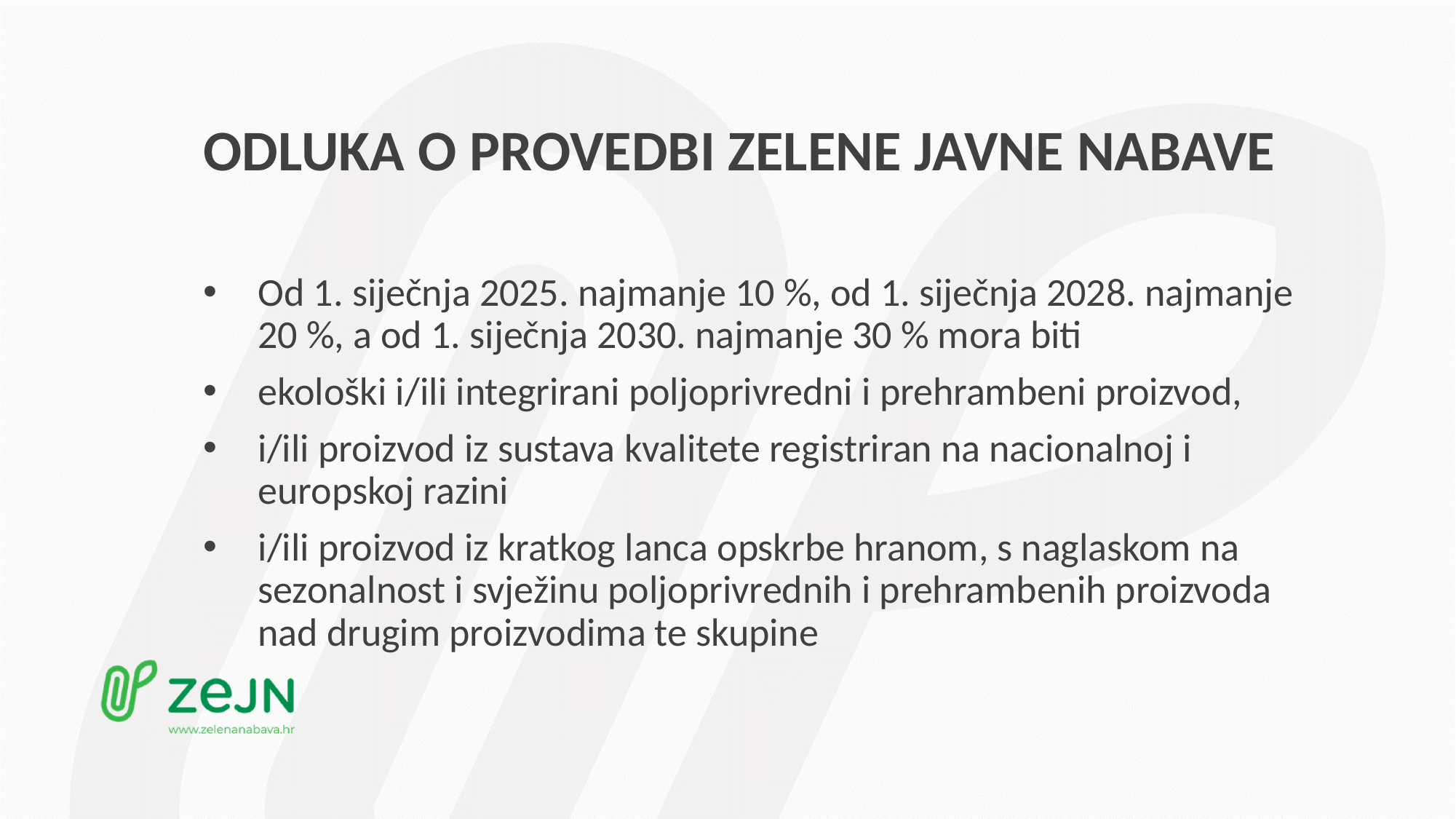

# ODLUKA O PROVEDBI ZELENE JAVNE NABAVE
Od 1. siječnja 2025. najmanje 10 %, od 1. siječnja 2028. najmanje 20 %, a od 1. siječnja 2030. najmanje 30 % mora biti
ekološki i/ili integrirani poljoprivredni i prehrambeni proizvod,
i/ili proizvod iz sustava kvalitete registriran na nacionalnoj i europskoj razini
i/ili proizvod iz kratkog lanca opskrbe hranom, s naglaskom na sezonalnost i svježinu poljoprivrednih i prehrambenih proizvoda nad drugim proizvodima te skupine